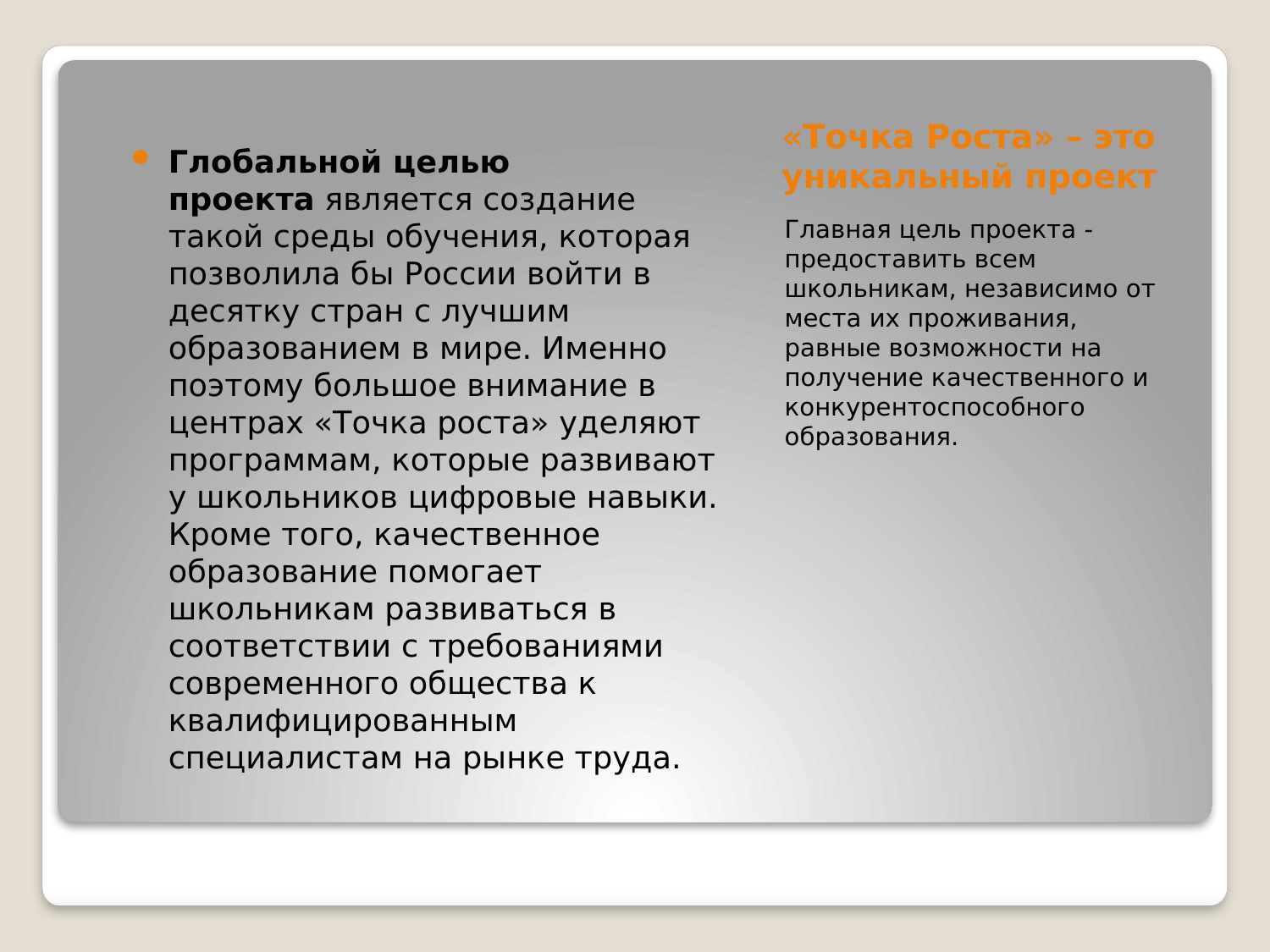

# «Точка Роста» – это уникальный проект
Глобальной целью проекта является создание такой среды обучения, которая позволила бы России войти в десятку стран с лучшим образованием в мире. Именно поэтому большое внимание в центрах «Точка роста» уделяют программам, которые развивают у школьников цифровые навыки. Кроме того, качественное образование помогает школьникам развиваться в соответствии с требованиями современного общества к квалифицированным специалистам на рынке труда.

Главная цель проекта - предоставить всем школьникам, независимо от места их проживания, равные возможности на получение качественного и конкурентоспособного образования.